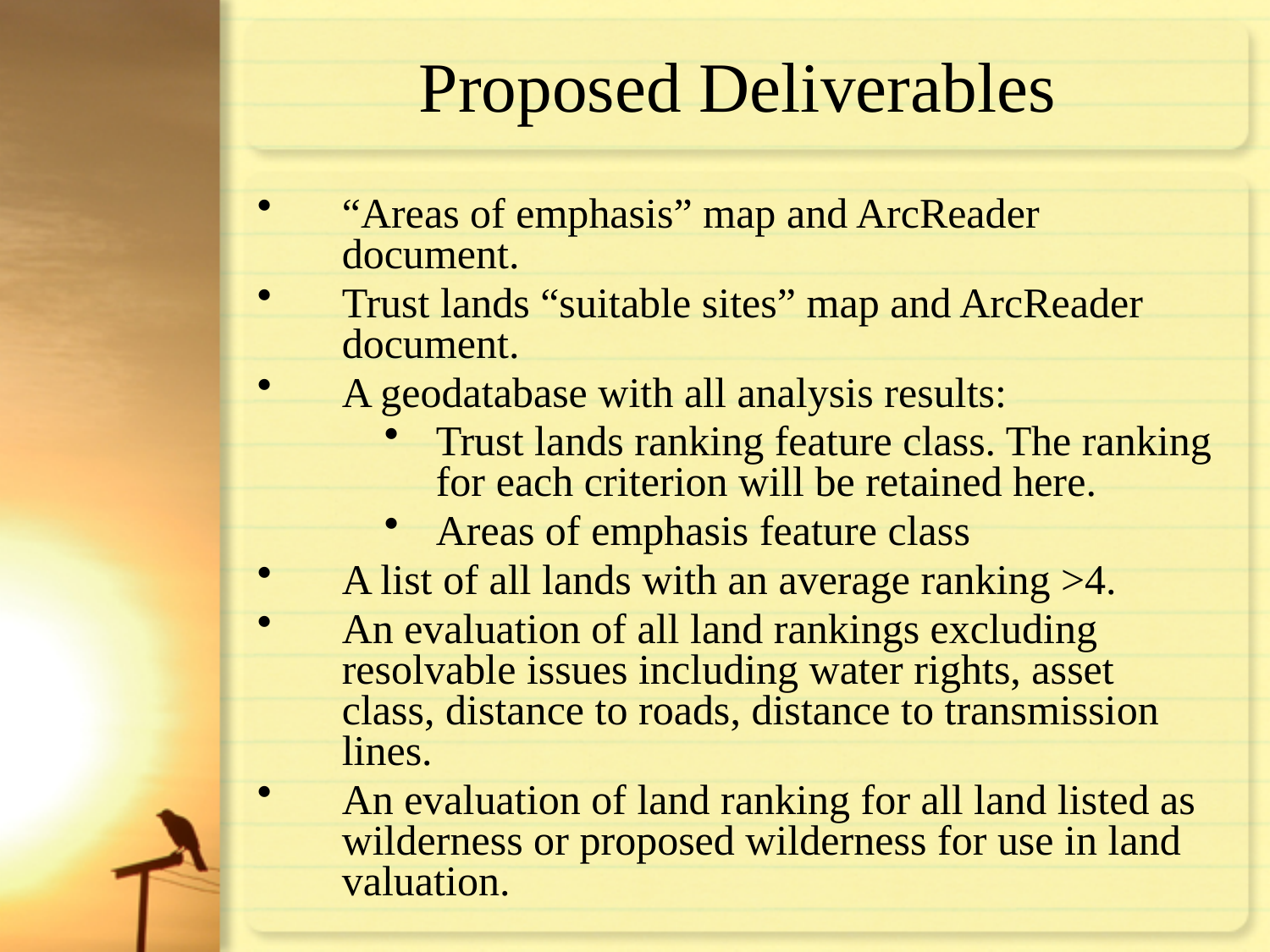

# Proposed Deliverables
“Areas of emphasis” map and ArcReader document.
Trust lands “suitable sites” map and ArcReader document.
A geodatabase with all analysis results:
Trust lands ranking feature class. The ranking for each criterion will be retained here.
Areas of emphasis feature class
A list of all lands with an average ranking >4.
An evaluation of all land rankings excluding resolvable issues including water rights, asset class, distance to roads, distance to transmission lines.
An evaluation of land ranking for all land listed as wilderness or proposed wilderness for use in land valuation.